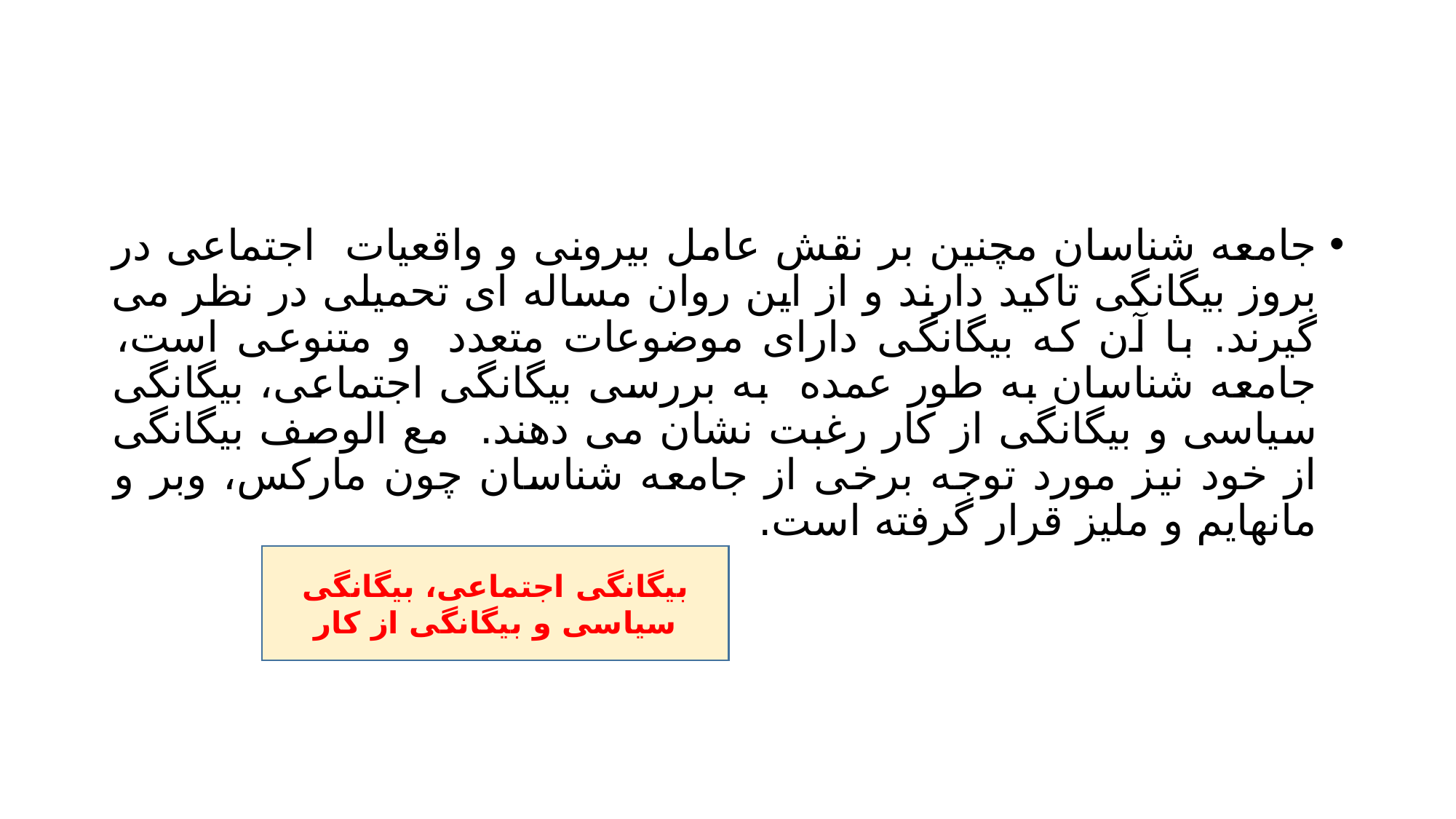

#
جامعه شناسان مچنین بر نقش عامل بیرونی و واقعیات  اجتماعی در بروز بیگانگی تاکید دارند و از این روان مساله ای تحمیلی در نظر می گیرند. با آن که بیگانگی دارای موضوعات متعدد  و متنوعی است، جامعه شناسان به طور عمده  به بررسی بیگانگی اجتماعی، بیگانگی سیاسی و بیگانگی از کار رغبت نشان می دهند.  مع الوصف بیگانگی از خود نیز مورد توجه برخی از جامعه شناسان چون مارکس، وبر و مانهایم و ملیز قرار گرفته است.

بیگانگی اجتماعی، بیگانگی سیاسی و بیگانگی از کار